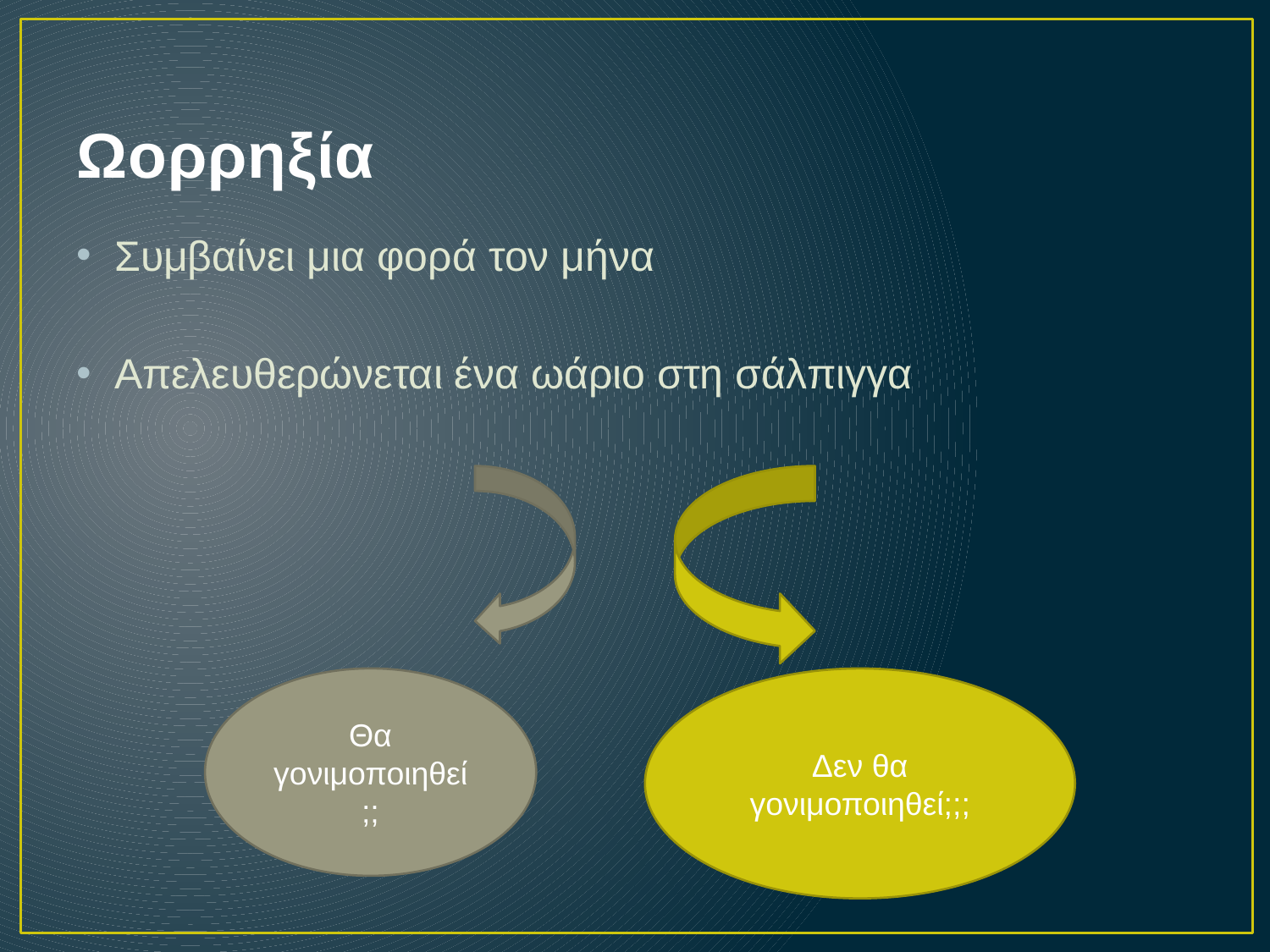

# Ωορρηξία
Συμβαίνει μια φορά τον μήνα

Απελευθερώνεται ένα ωάριο στη σάλπιγγα

Θα γονιμοποιηθεί ;;
Δεν θα γονιμοποιηθεί;;;